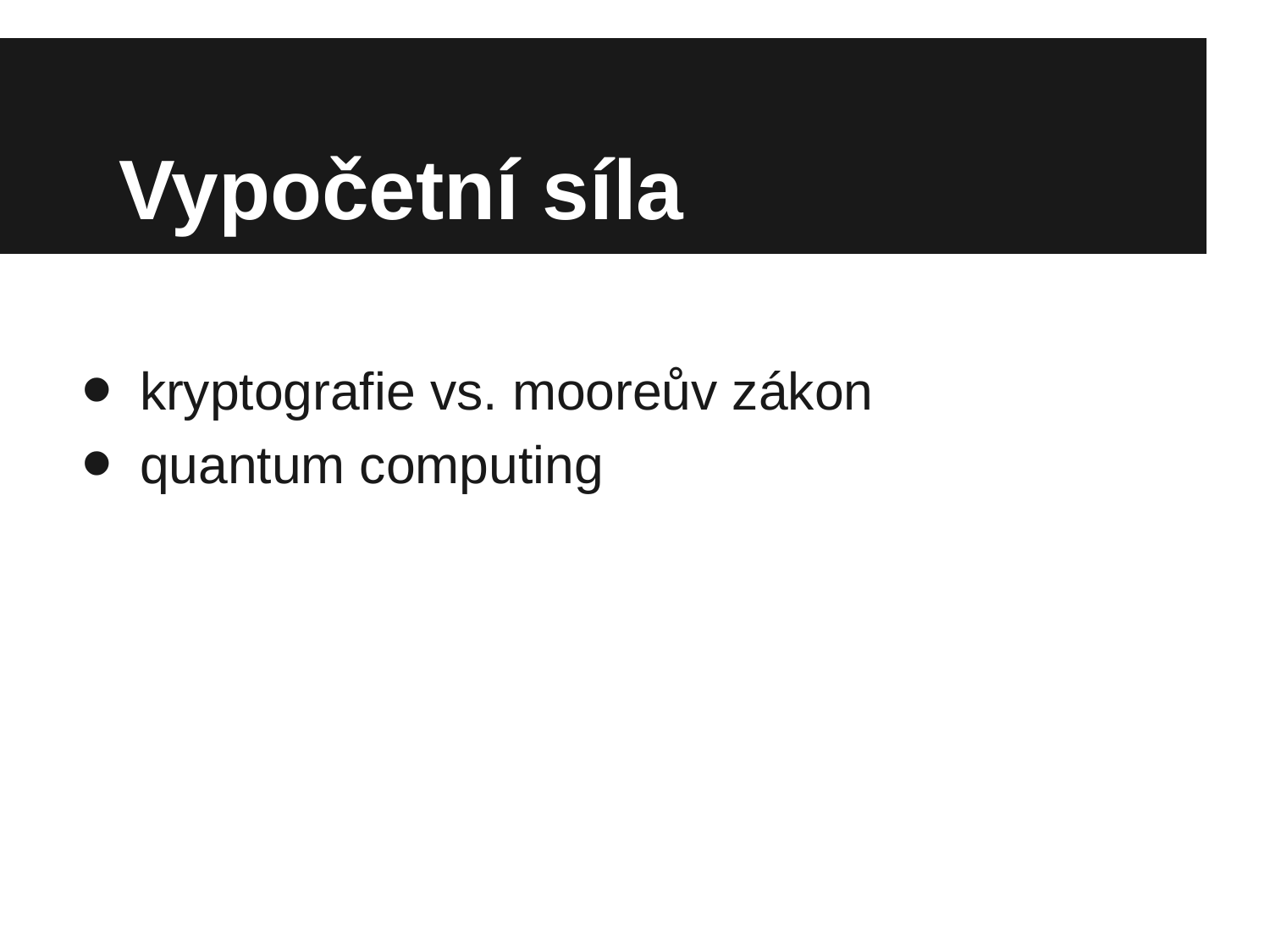

# Vypočetní síla

kryptografie vs. mooreův zákon
quantum computing